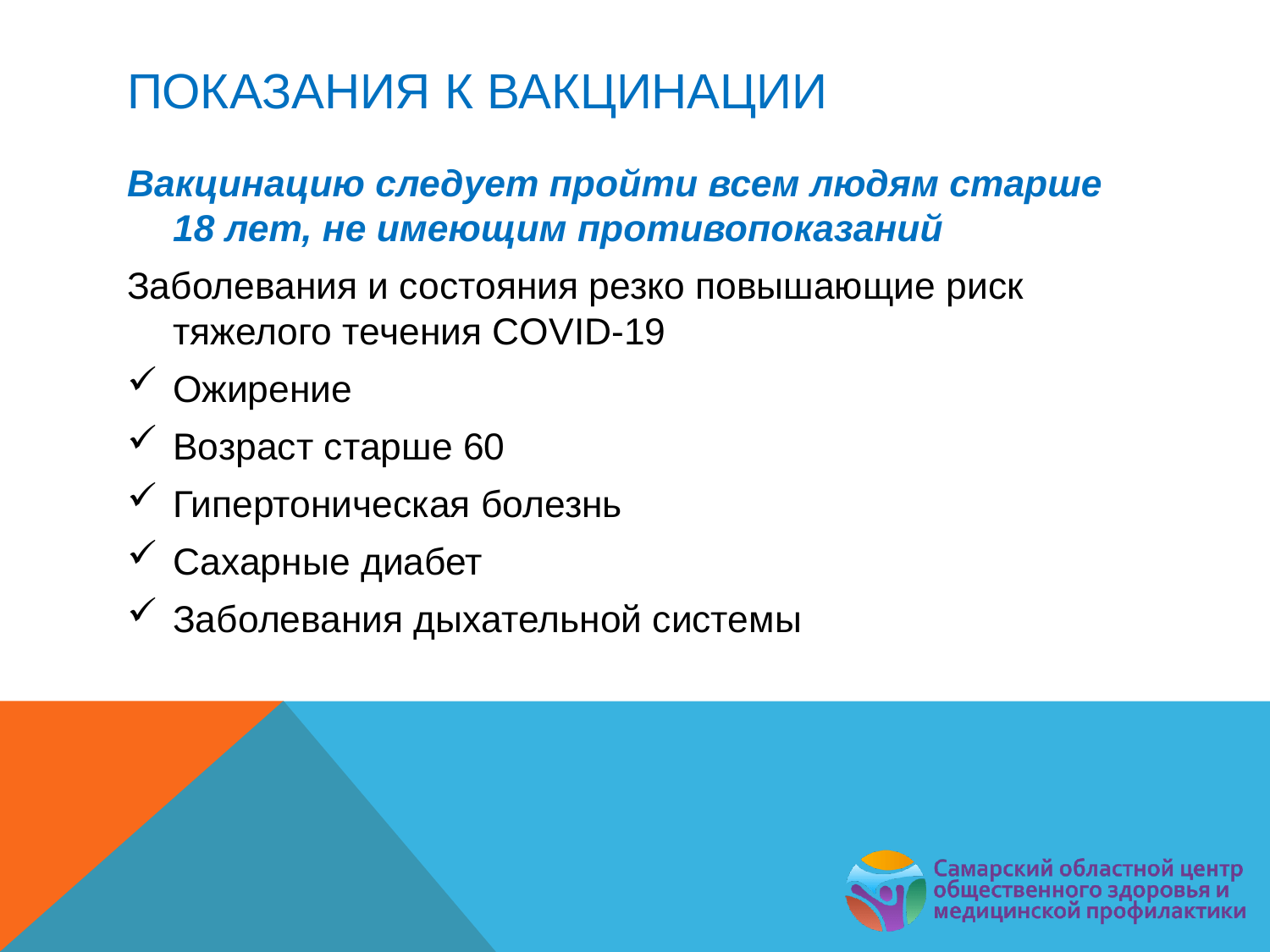

# ПОКАЗАНИЯ К ВАКЦИНАЦИИ
Вакцинацию следует пройти всем людям старше 18 лет, не имеющим противопоказаний
Заболевания и состояния резко повышающие риск тяжелого течения COVID-19
Ожирение
Возраст старше 60
Гипертоническая болезнь
Сахарные диабет
Заболевания дыхательной системы